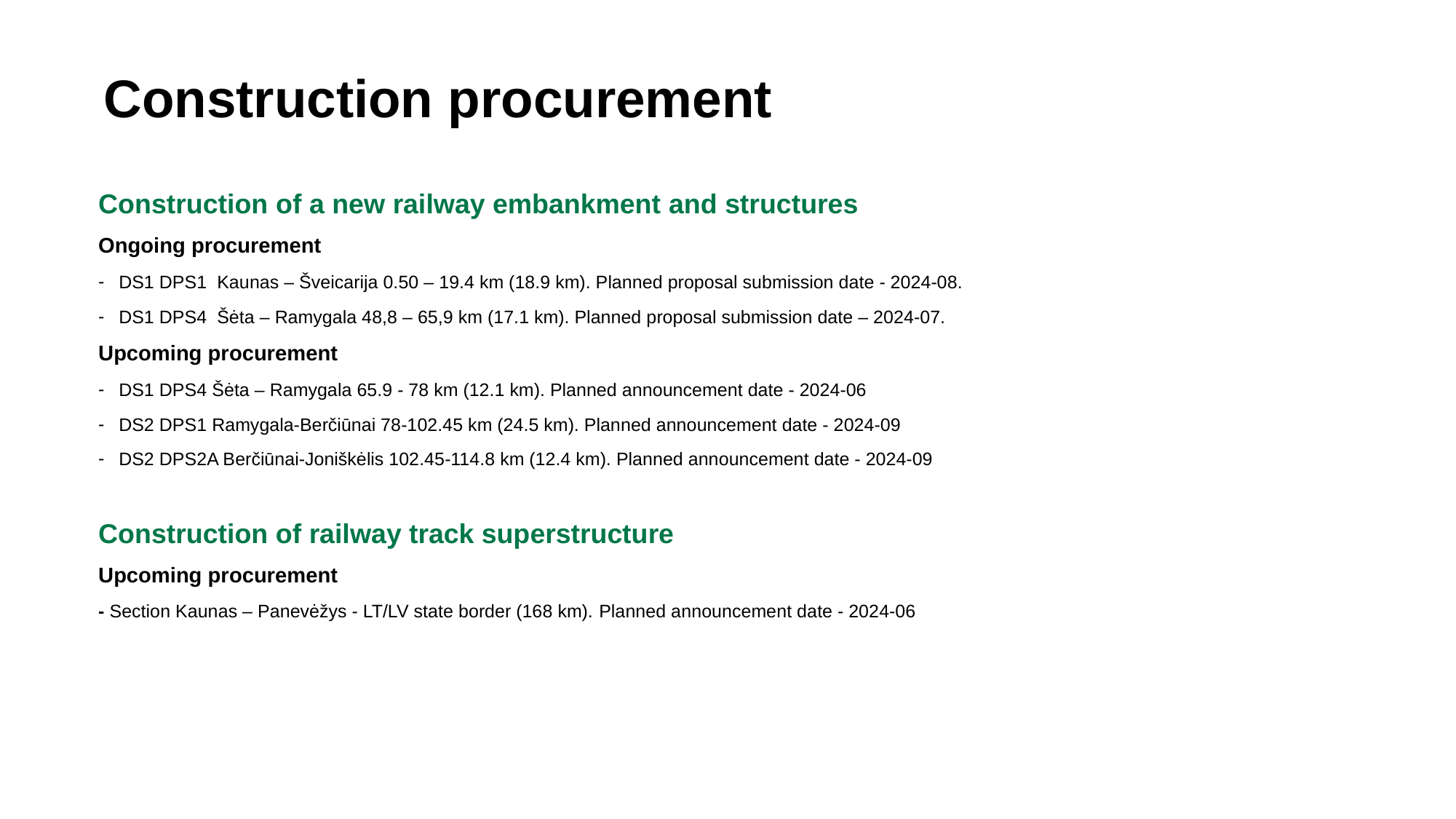

Construction procurement
Construction of a new railway embankment and structures
Ongoing procurement
DS1 DPS1  Kaunas – Šveicarija 0.50 – 19.4 km (18.9 km). Planned proposal submission date - 2024-08.
DS1 DPS4  Šėta – Ramygala 48,8 – 65,9 km (17.1 km). Planned proposal submission date – 2024-07.
Upcoming procurement
DS1 DPS4 Šėta – Ramygala 65.9 - 78 km (12.1 km). Planned announcement date - 2024-06
DS2 DPS1 Ramygala-Berčiūnai 78-102.45 km (24.5 km). Planned announcement date - 2024-09
DS2 DPS2A Berčiūnai-Joniškėlis 102.45-114.8 km (12.4 km). Planned announcement date - 2024-09

Construction of railway track superstructure
Upcoming procurement
- Section Kaunas – Panevėžys - LT/LV state border (168 km). Planned announcement date - 2024-06